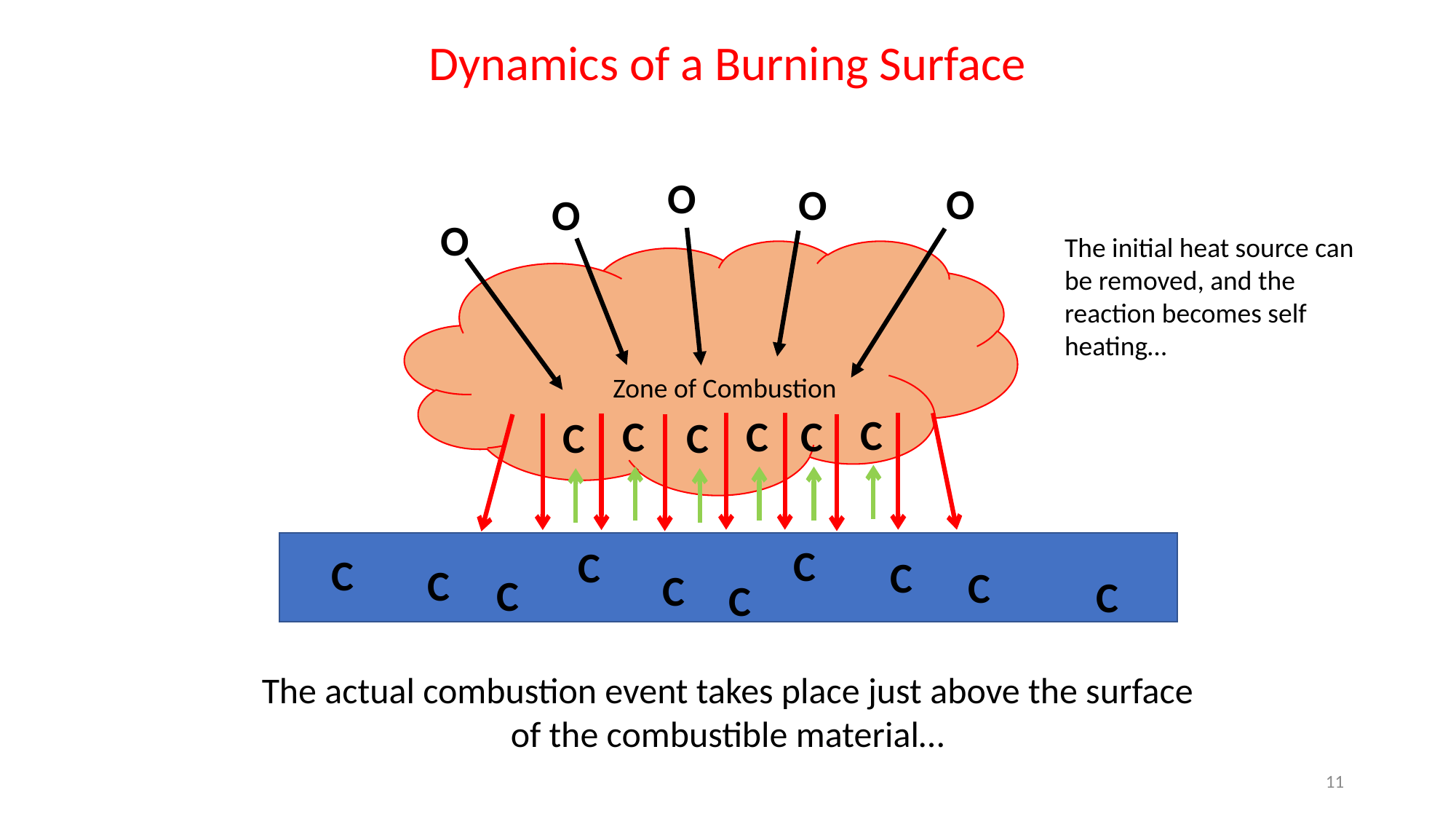

Dynamics of a Burning Surface
O
O
O
O
O
The initial heat source can be removed, and the reaction becomes self heating…

Zone of Combustion
C
C
C
C
C
C

C
C
C
C
C
C
C
C
C
C
The actual combustion event takes place just above the surface of the combustible material…
11